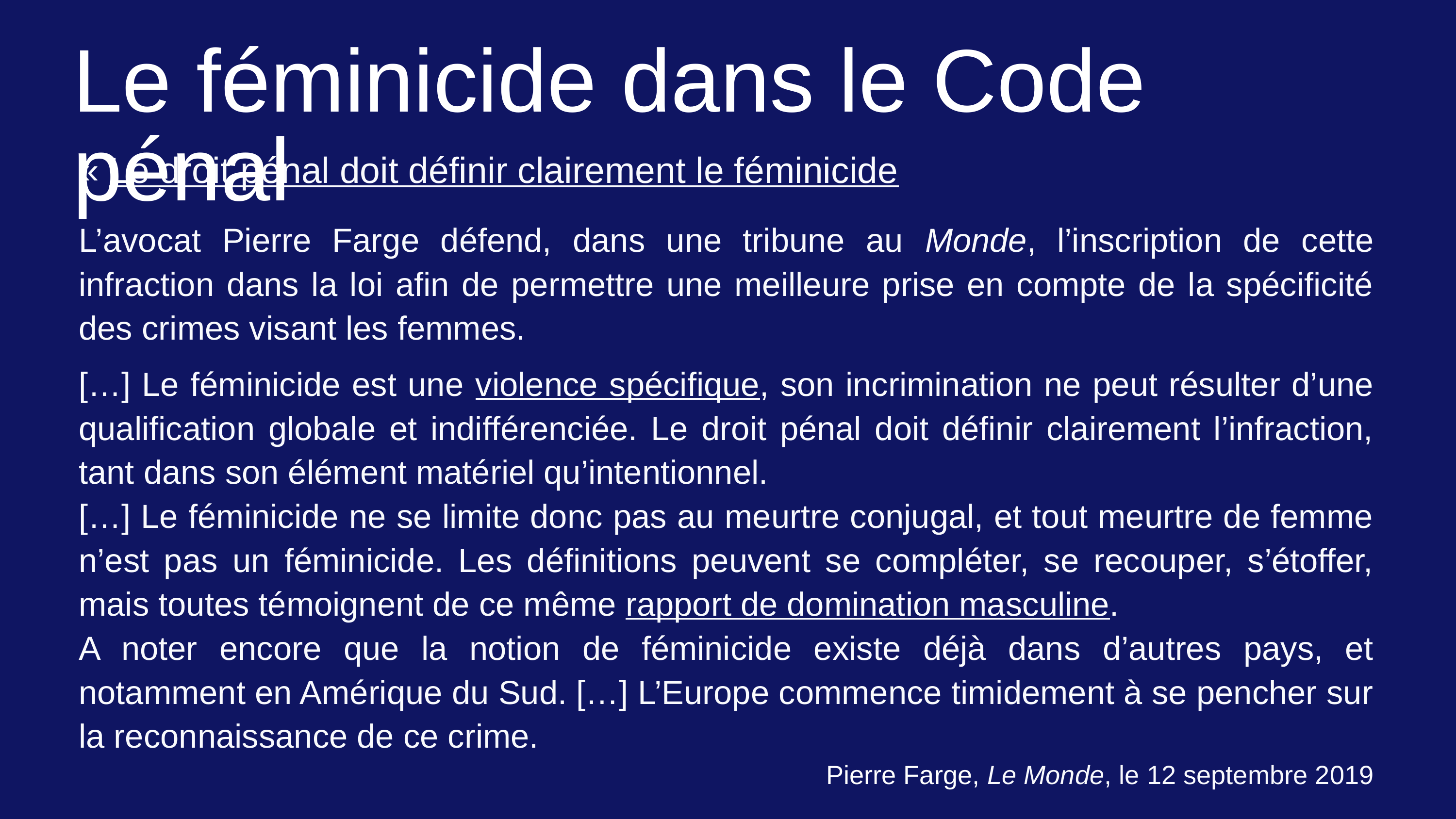

Le féminicide dans le Code pénal
« Le droit pénal doit définir clairement le féminicide
L’avocat Pierre Farge défend, dans une tribune au Monde, l’inscription de cette infraction dans la loi afin de permettre une meilleure prise en compte de la spécificité des crimes visant les femmes.
[…] Le féminicide est une violence spécifique, son incrimination ne peut résulter d’une qualification globale et indifférenciée. Le droit pénal doit définir clairement l’infraction, tant dans son élément matériel qu’intentionnel.
[…] Le féminicide ne se limite donc pas au meurtre conjugal, et tout meurtre de femme n’est pas un féminicide. Les définitions peuvent se compléter, se recouper, s’étoffer, mais toutes témoignent de ce même rapport de domination masculine.
A noter encore que la notion de féminicide existe déjà dans d’autres pays, et notamment en Amérique du Sud. […] L’Europe commence timidement à se pencher sur la reconnaissance de ce crime.
Pierre Farge, Le Monde, le 12 septembre 2019